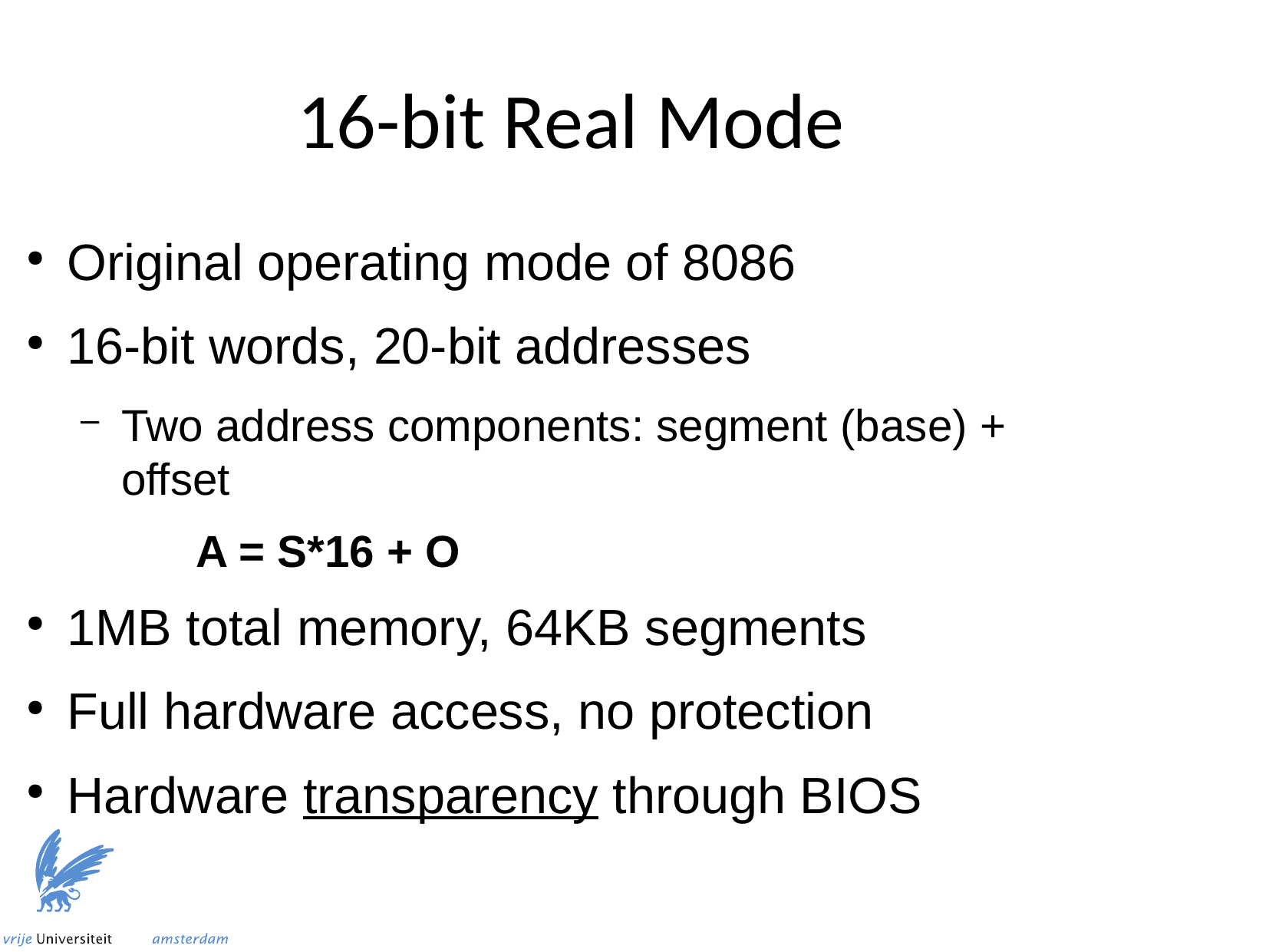

16-bit Real Mode
Original operating mode of 8086
16-bit words, 20-bit addresses
Two address components: segment (base) + offset
	A = S*16 + O
1MB total memory, 64KB segments
Full hardware access, no protection
Hardware transparency through BIOS